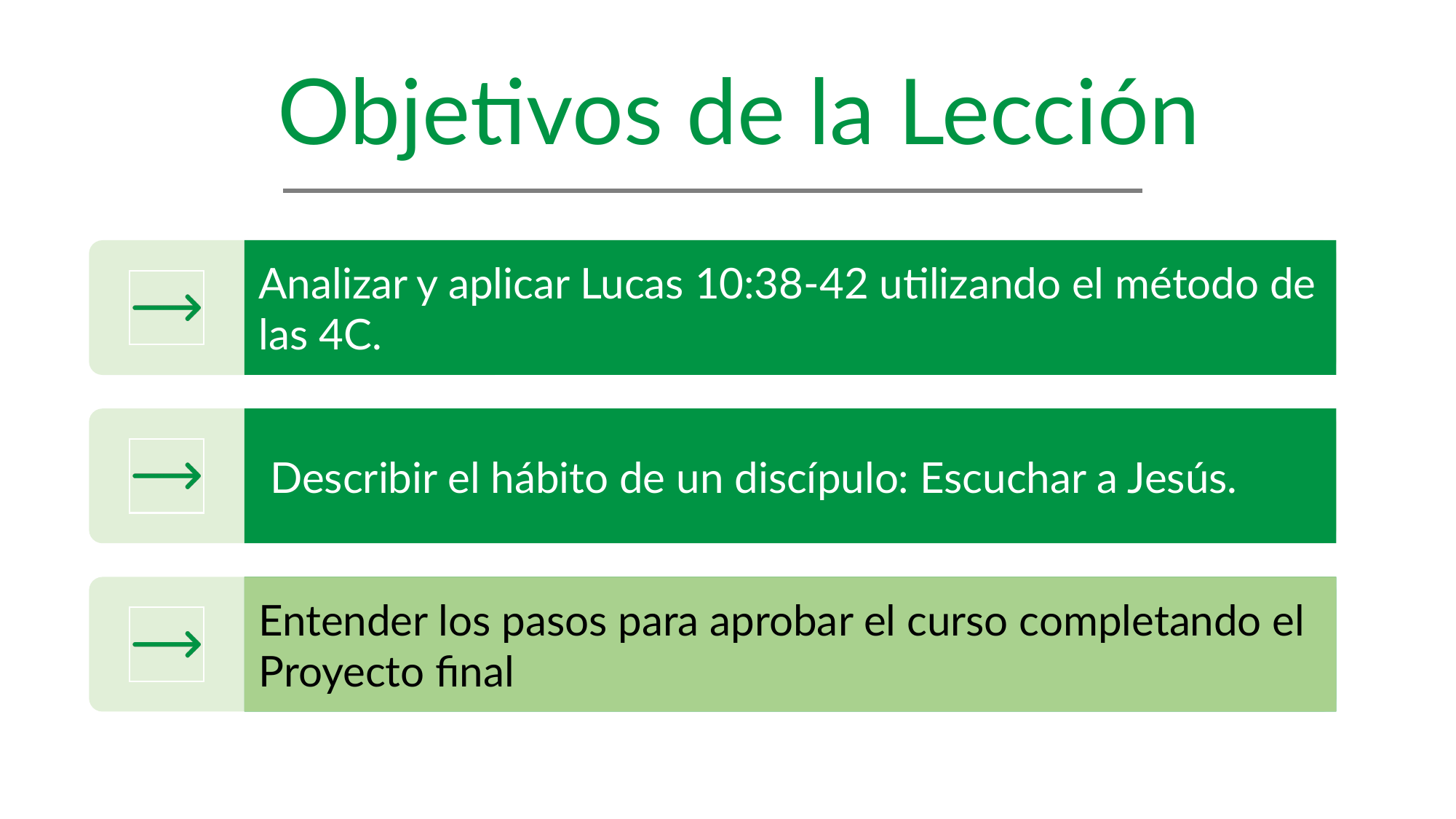

Objetivos de la Lección

Analizar y aplicar Lucas 10:38-42 utilizando el método de las 4C.

Entender los pasos para aprobar el curso completando el Proyecto final

Describir el hábito de un discípulo: Escuchar a Jesús.